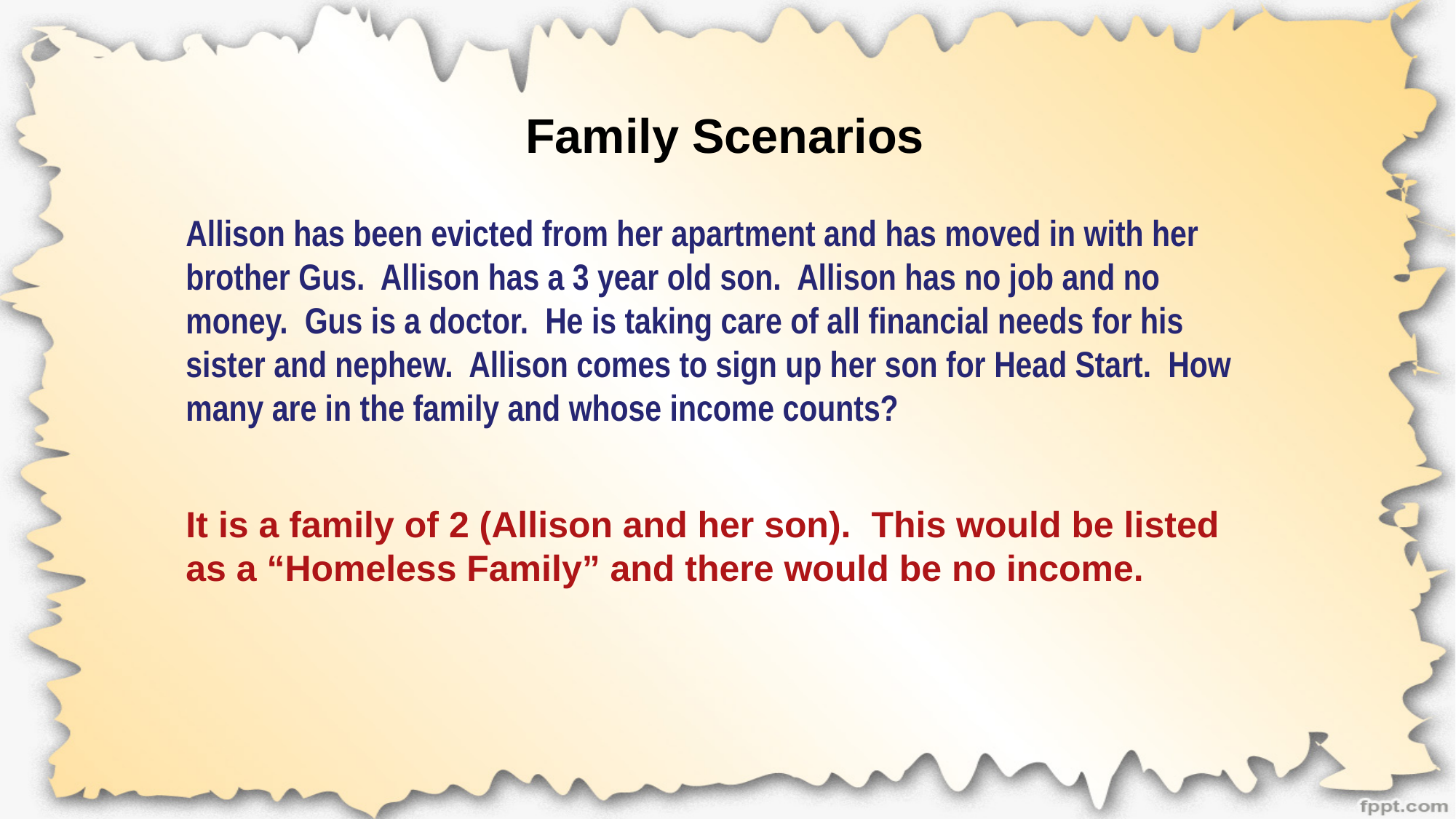

Family Scenarios
Allison has been evicted from her apartment and has moved in with her brother Gus.  Allison has a 3 year old son.  Allison has no job and no money.  Gus is a doctor.  He is taking care of all financial needs for his sister and nephew.  Allison comes to sign up her son for Head Start.  How many are in the family and whose income counts?
It is a family of 2 (Allison and her son).  This would be listed as a “Homeless Family” and there would be no income.